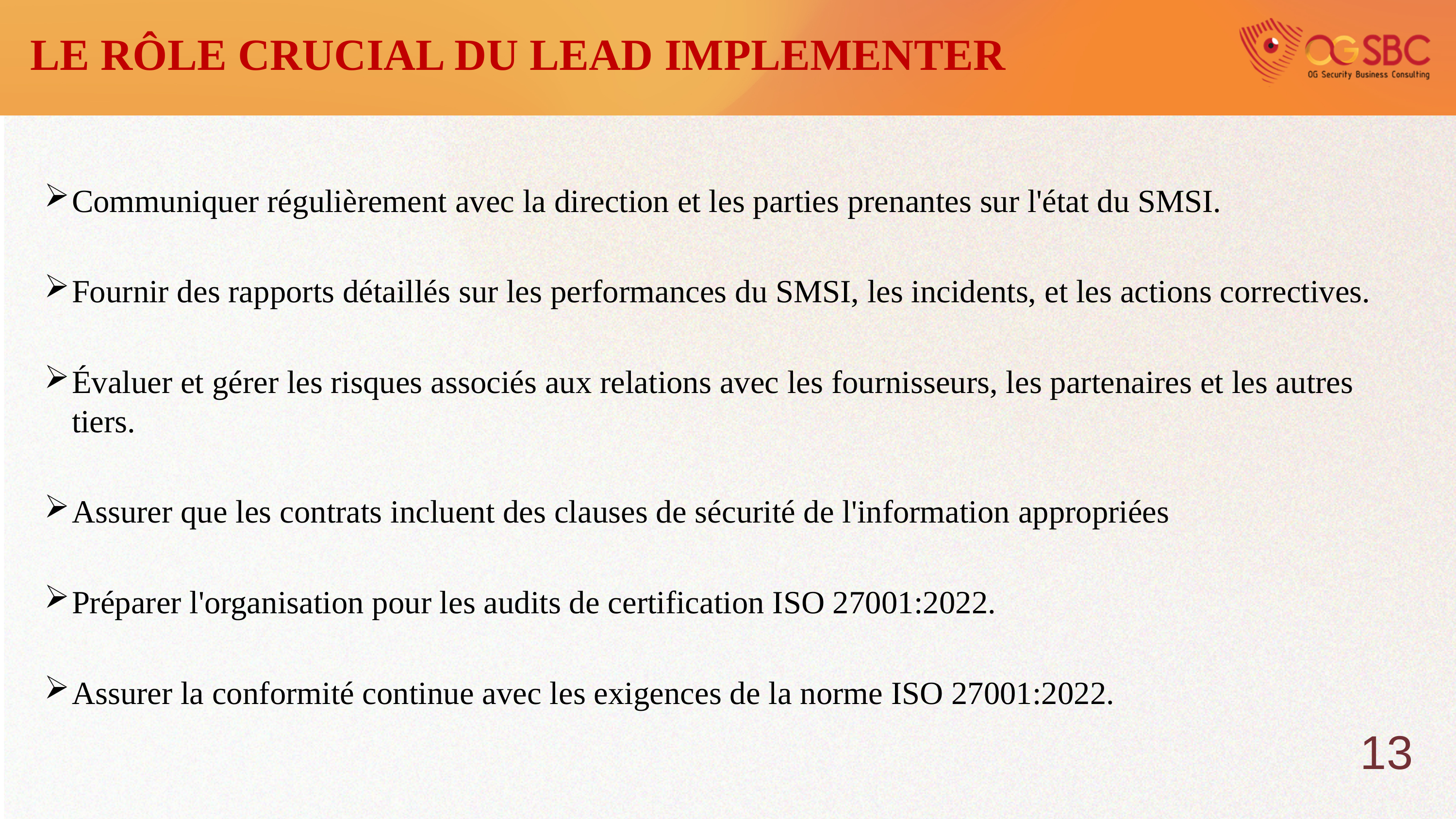

LE RÔLE CRUCIAL DU LEAD IMPLEMENTER
Communiquer régulièrement avec la direction et les parties prenantes sur l'état du SMSI.

Fournir des rapports détaillés sur les performances du SMSI, les incidents, et les actions correctives.

Évaluer et gérer les risques associés aux relations avec les fournisseurs, les partenaires et les autres tiers.

Assurer que les contrats incluent des clauses de sécurité de l'information appropriées

Préparer l'organisation pour les audits de certification ISO 27001:2022.

Assurer la conformité continue avec les exigences de la norme ISO 27001:2022.
13